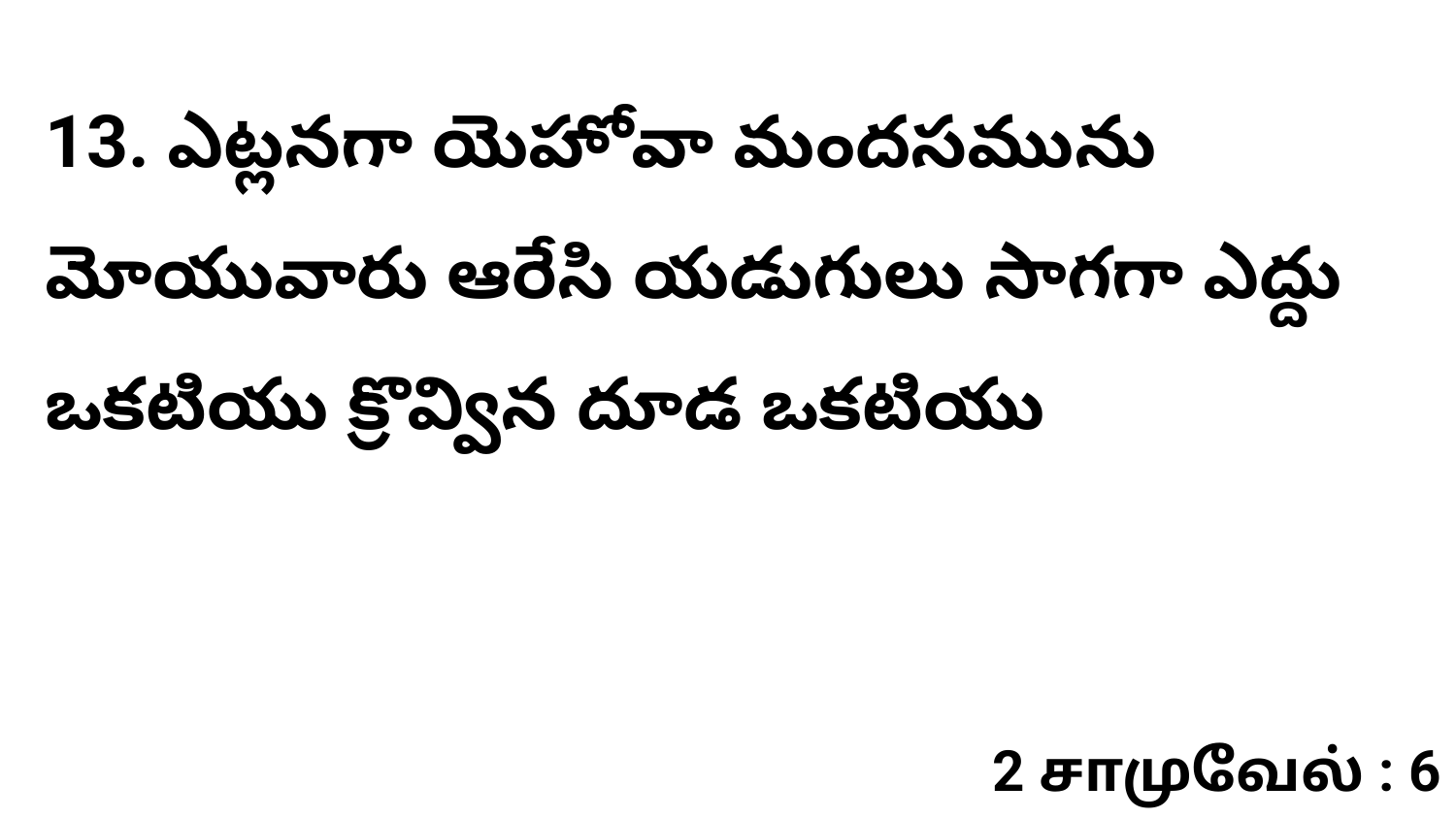

13. ఎట్లనగా యెహోవా మందసమును మోయువారు ఆరేసి యడుగులు సాగగా ఎద్దు ఒకటియు క్రొవ్విన దూడ ఒకటియు
2 சாமுவேல் : 6